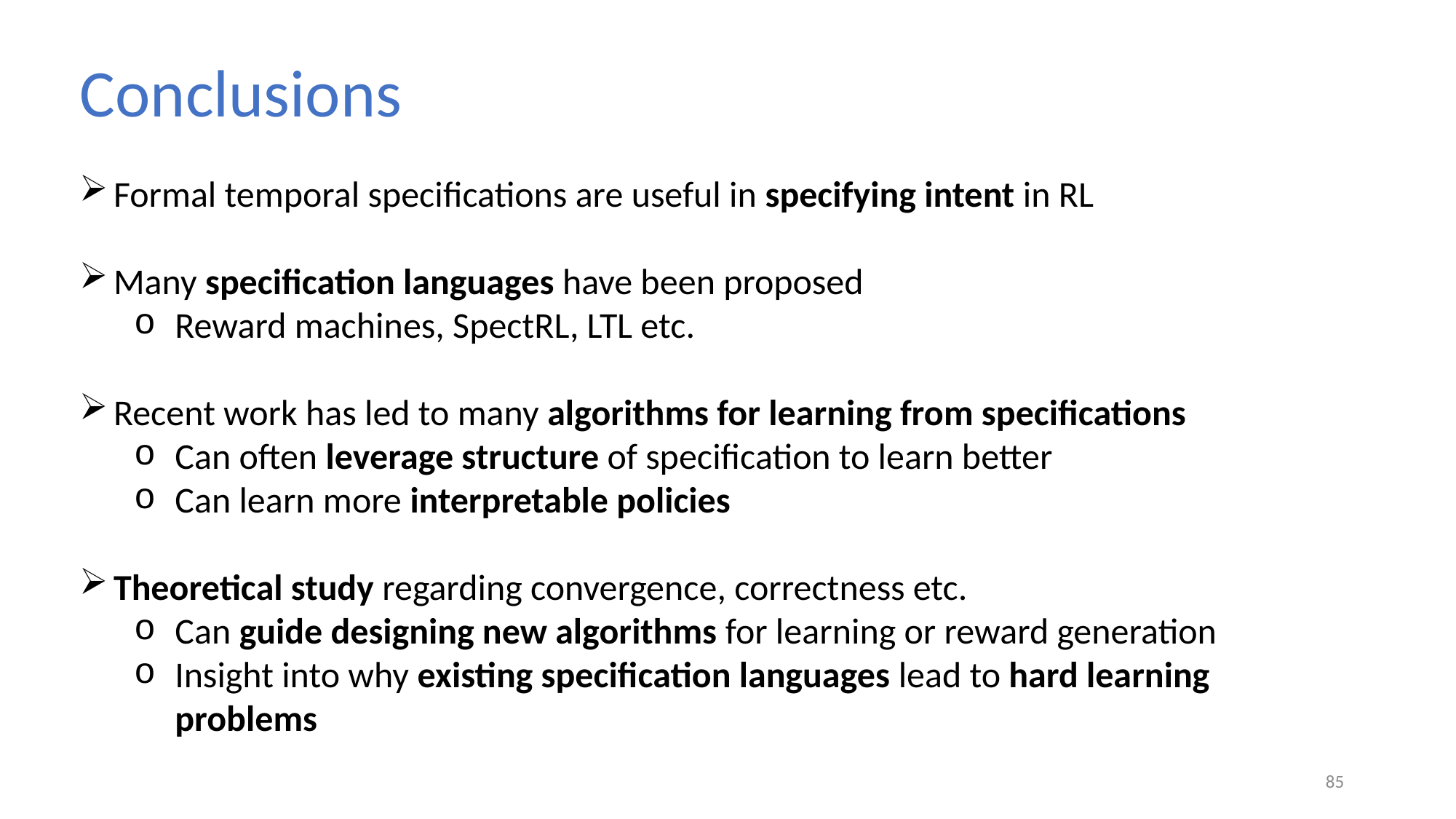

# Conclusions
Formal temporal specifications are useful in specifying intent in RL

Many specification languages have been proposed
Reward machines, SpectRL, LTL etc.

Recent work has led to many algorithms for learning from specifications
Can often leverage structure of specification to learn better
Can learn more interpretable policies

Theoretical study regarding convergence, correctness etc.
Can guide designing new algorithms for learning or reward generation
Insight into why existing specification languages lead to hard learning problems
85